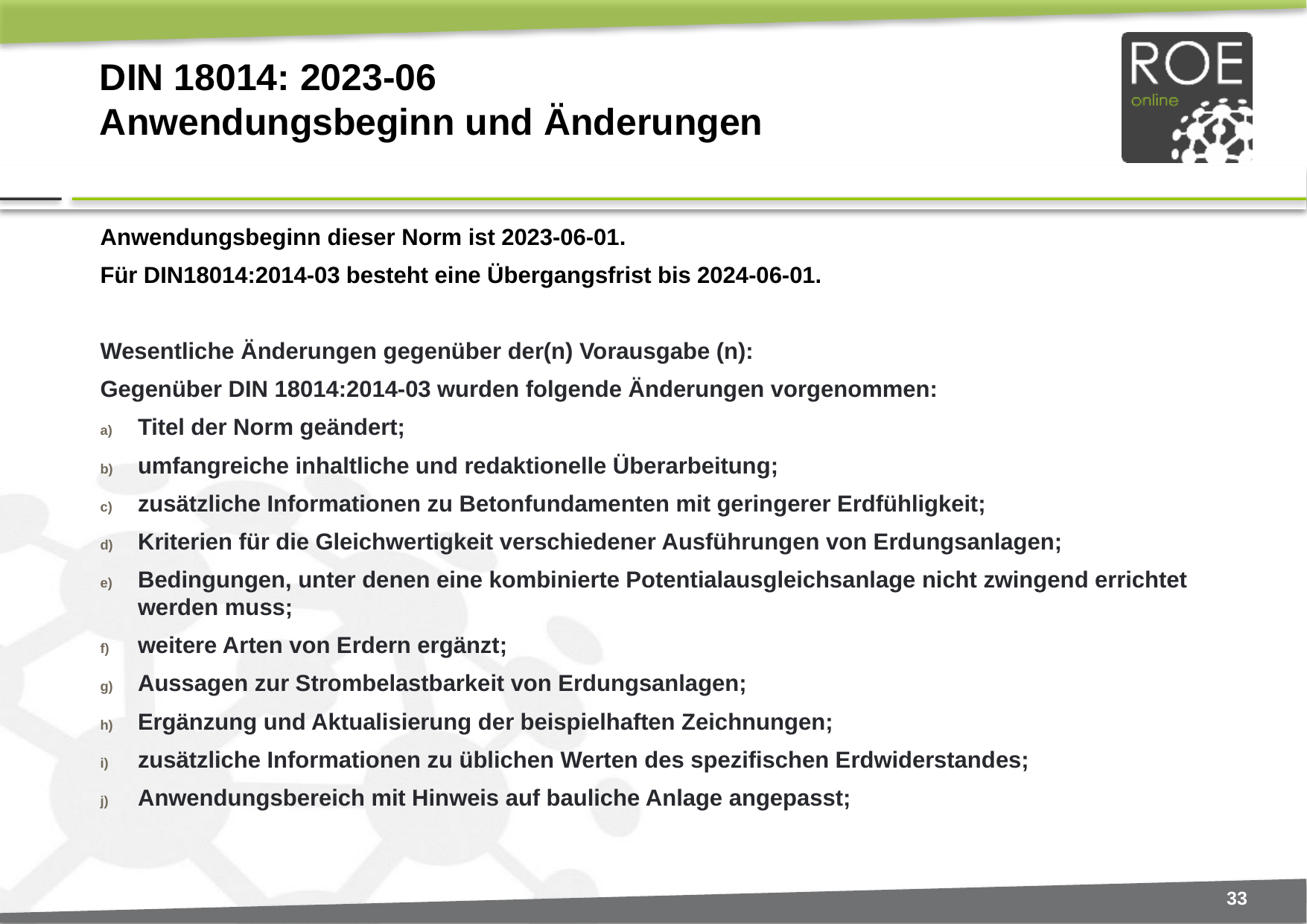

# DIN 18014: 2023-06 Anwendungsbeginn und Änderungen
Anwendungsbeginn dieser Norm ist 2023-06-01.
Für DIN18014:2014-03 besteht eine Übergangsfrist bis 2024-06-01.

Wesentliche Änderungen gegenüber der(n) Vorausgabe (n):
Gegenüber DIN 18014:2014-03 wurden folgende Änderungen vorgenommen:
Titel der Norm geändert;
umfangreiche inhaltliche und redaktionelle Überarbeitung;
zusätzliche Informationen zu Betonfundamenten mit geringerer Erdfühligkeit;
Kriterien für die Gleichwertigkeit verschiedener Ausführungen von Erdungsanlagen;
Bedingungen, unter denen eine kombinierte Potentialausgleichsanlage nicht zwingend errichtet werden muss;
weitere Arten von Erdern ergänzt;
Aussagen zur Strombelastbarkeit von Erdungsanlagen;
Ergänzung und Aktualisierung der beispielhaften Zeichnungen;
zusätzliche Informationen zu üblichen Werten des spezifischen Erdwiderstandes;
Anwendungsbereich mit Hinweis auf bauliche Anlage angepasst;
33